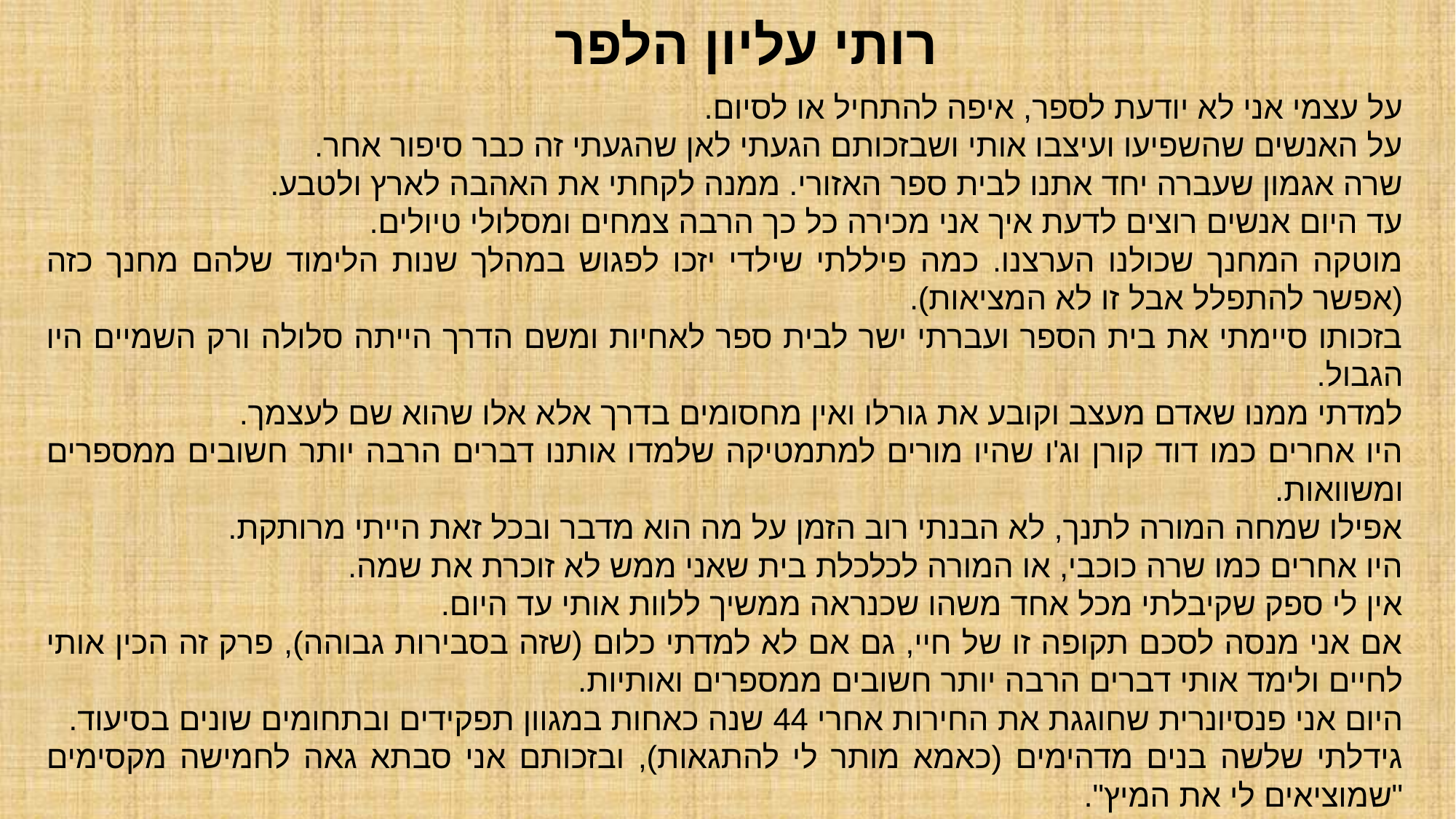

רותי עליון הלפר
על עצמי אני לא יודעת לספר, איפה להתחיל או לסיום.
על האנשים שהשפיעו ועיצבו אותי ושבזכותם הגעתי לאן שהגעתי זה כבר סיפור אחר.
שרה אגמון שעברה יחד אתנו לבית ספר האזורי. ממנה לקחתי את האהבה לארץ ולטבע.
עד היום אנשים רוצים לדעת איך אני מכירה כל כך הרבה צמחים ומסלולי טיולים.
מוטקה המחנך שכולנו הערצנו. כמה פיללתי שילדי יזכו לפגוש במהלך שנות הלימוד שלהם מחנך כזה (אפשר להתפלל אבל זו לא המציאות).
בזכותו סיימתי את בית הספר ועברתי ישר לבית ספר לאחיות ומשם הדרך הייתה סלולה ורק השמיים היו הגבול.
למדתי ממנו שאדם מעצב וקובע את גורלו ואין מחסומים בדרך אלא אלו שהוא שם לעצמך.
היו אחרים כמו דוד קורן וג'ו שהיו מורים למתמטיקה שלמדו אותנו דברים הרבה יותר חשובים ממספרים ומשוואות.
אפילו שמחה המורה לתנך, לא הבנתי רוב הזמן על מה הוא מדבר ובכל זאת הייתי מרותקת.
היו אחרים כמו שרה כוכבי, או המורה לכלכלת בית שאני ממש לא זוכרת את שמה.
אין לי ספק שקיבלתי מכל אחד משהו שכנראה ממשיך ללוות אותי עד היום.
אם אני מנסה לסכם תקופה זו של חיי, גם אם לא למדתי כלום (שזה בסבירות גבוהה), פרק זה הכין אותי לחיים ולימד אותי דברים הרבה יותר חשובים ממספרים ואותיות.
היום אני פנסיונרית שחוגגת את החירות אחרי 44 שנה כאחות במגוון תפקידים ובתחומים שונים בסיעוד.
גידלתי שלשה בנים מדהימים (כאמא מותר לי להתגאות), ובזכותם אני סבתא גאה לחמישה מקסימים "שמוציאים לי את המיץ".